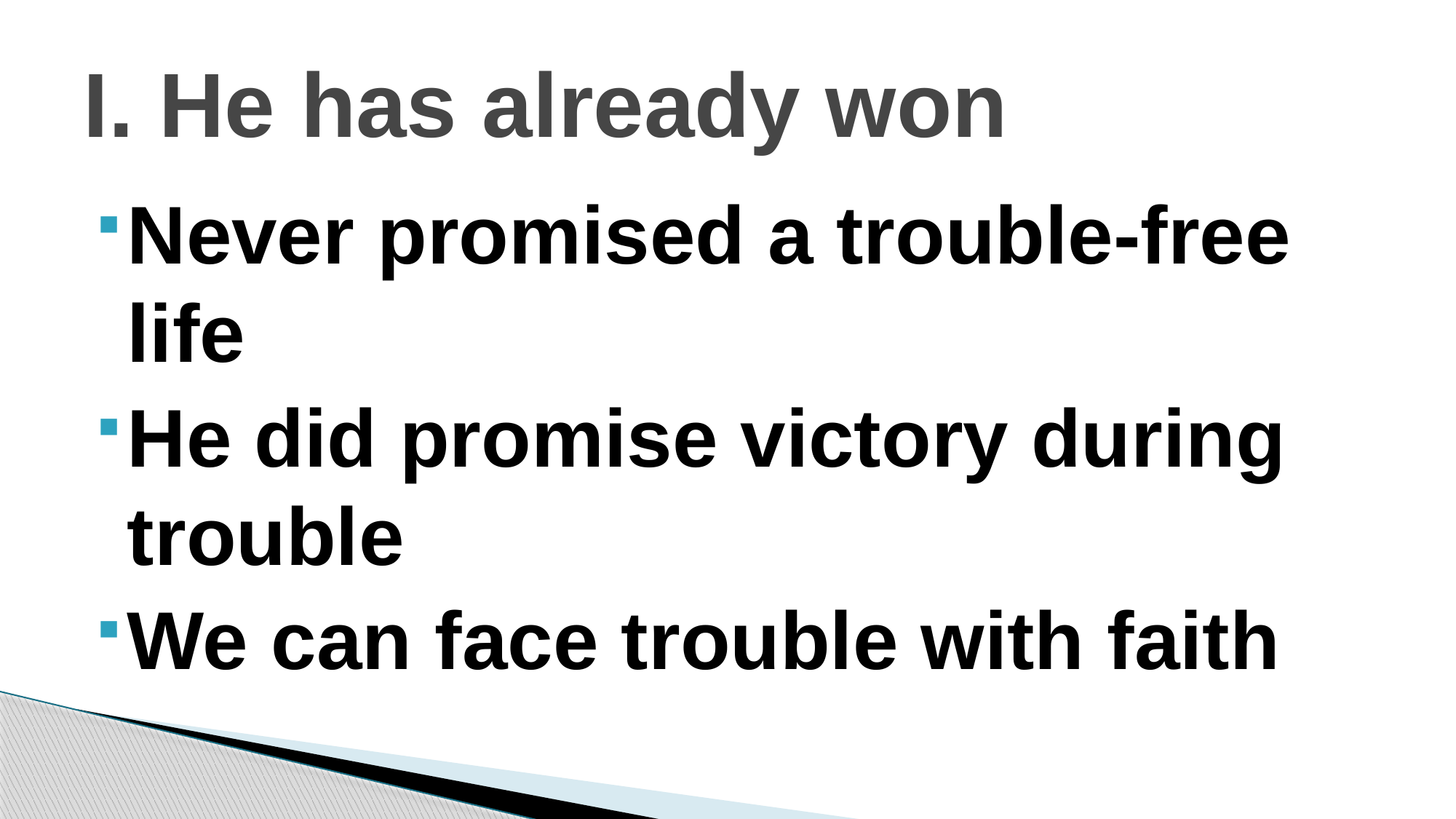

# I. He has already won
Never promised a trouble-free life
He did promise victory during trouble
We can face trouble with faith